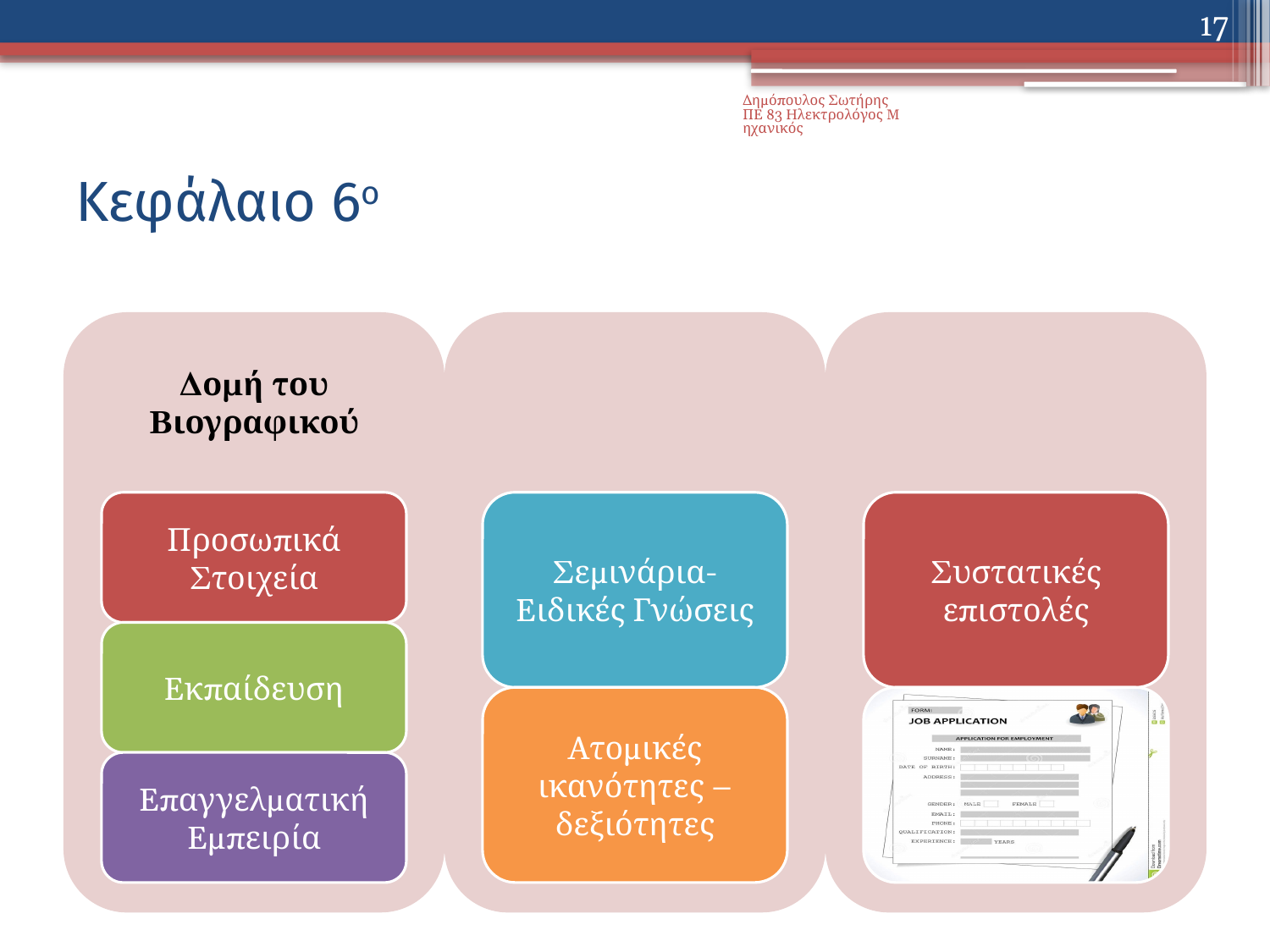

17
Δημόπουλος Σωτήρης ΠΕ 83 Ηλεκτρολόγος Μηχανικός
# Κεφάλαιο 6ο
Δομή του Βιογραφικού
Προσωπικά Στοιχεία
Επαγγελματική Εμπειρία
Σεμινάρια- Ειδικές Γνώσεις
Συστατικές επιστολές
Εκπαίδευση
Ατομικές ικανότητες – δεξιότητες